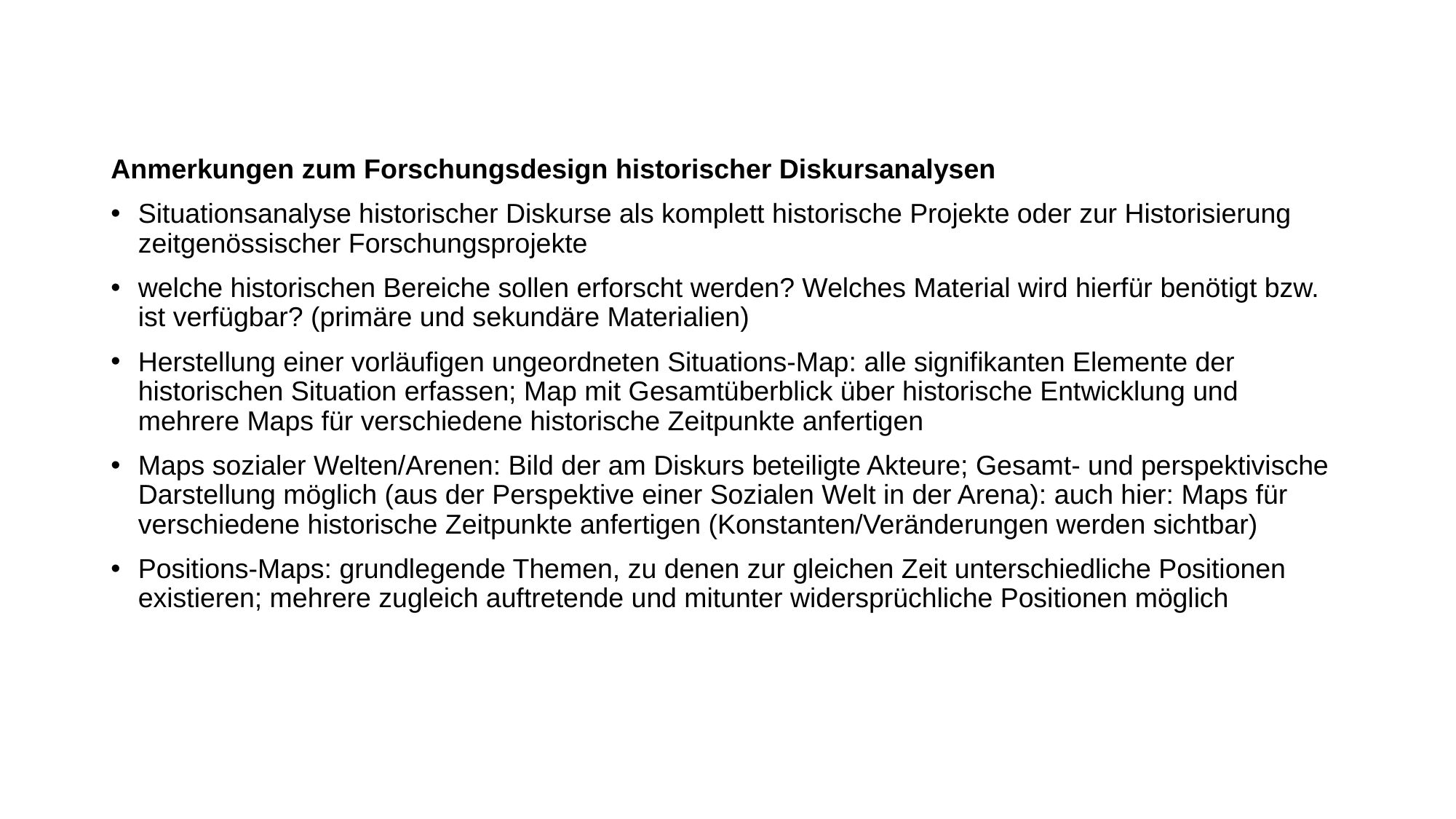

Anmerkungen zum Forschungsdesign historischer Diskursanalysen
Situationsanalyse historischer Diskurse als komplett historische Projekte oder zur Historisierung zeitgenössischer Forschungsprojekte
welche historischen Bereiche sollen erforscht werden? Welches Material wird hierfür benötigt bzw. ist verfügbar? (primäre und sekundäre Materialien)
Herstellung einer vorläufigen ungeordneten Situations-Map: alle signifikanten Elemente der historischen Situation erfassen; Map mit Gesamtüberblick über historische Entwicklung und mehrere Maps für verschiedene historische Zeitpunkte anfertigen
Maps sozialer Welten/Arenen: Bild der am Diskurs beteiligte Akteure; Gesamt- und perspektivische Darstellung möglich (aus der Perspektive einer Sozialen Welt in der Arena): auch hier: Maps für verschiedene historische Zeitpunkte anfertigen (Konstanten/Veränderungen werden sichtbar)
Positions-Maps: grundlegende Themen, zu denen zur gleichen Zeit unterschiedliche Positionen existieren; mehrere zugleich auftretende und mitunter widersprüchliche Positionen möglich